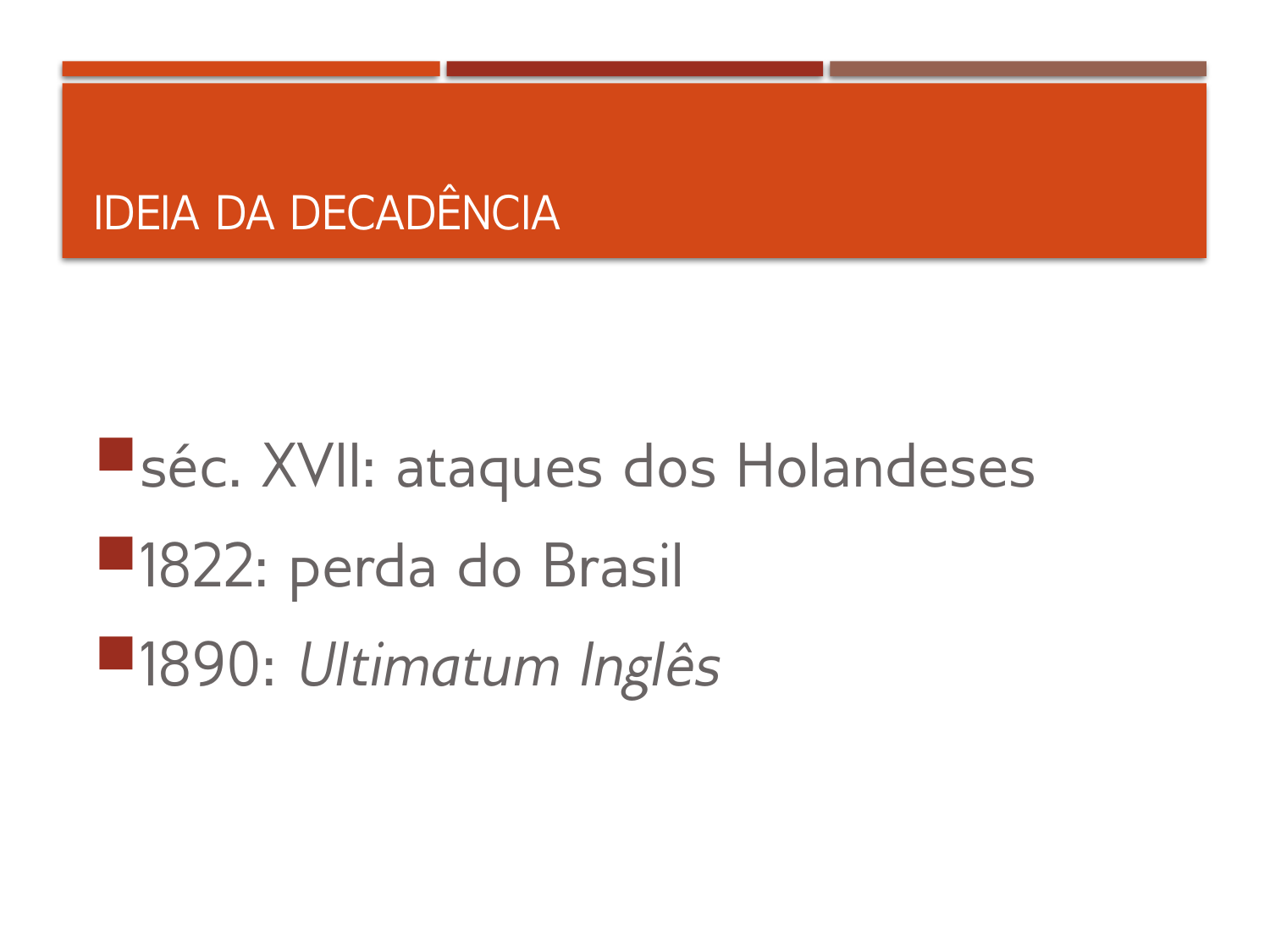

# Ideia da decadência
séc. XVII: ataques dos Holandeses
1822: perda do Brasil
1890: Ultimatum Inglês